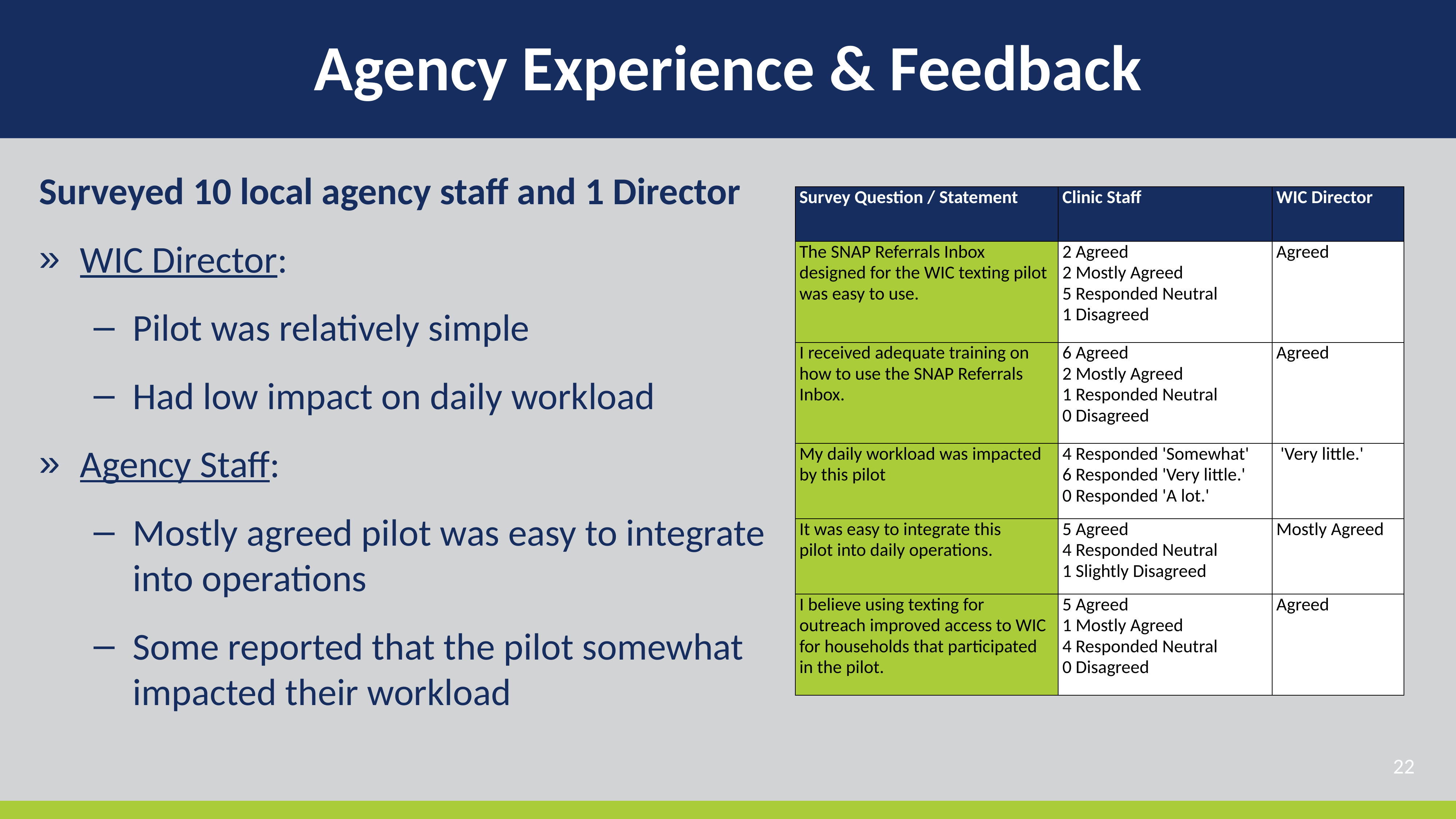

# Agency Experience & Feedback
Surveyed 10 local agency staff and 1 Director
WIC Director:
Pilot was relatively simple
Had low impact on daily workload
Agency Staff:
Mostly agreed pilot was easy to integrate into operations
Some reported that the pilot somewhat impacted their workload
| Survey Question / Statement | Clinic Staff | WIC Director |
| --- | --- | --- |
| The SNAP Referrals Inbox designed for the WIC texting pilot was easy to use. | 2 Agreed 2 Mostly Agreed 5 Responded Neutral 1 Disagreed | Agreed |
| I received adequate training on how to use the SNAP Referrals Inbox. | 6 Agreed 2 Mostly Agreed 1 Responded Neutral 0 Disagreed | Agreed |
| My daily workload was impacted by this pilot | 4 Responded 'Somewhat' 6 Responded 'Very little.' 0 Responded 'A lot.' | 'Very little.' |
| It was easy to integrate this pilot into daily operations. | 5 Agreed 4 Responded Neutral 1 Slightly Disagreed | Mostly Agreed |
| I believe using texting for outreach improved access to WIC for households that participated in the pilot. | 5 Agreed 1 Mostly Agreed 4 Responded Neutral 0 Disagreed | Agreed |
22